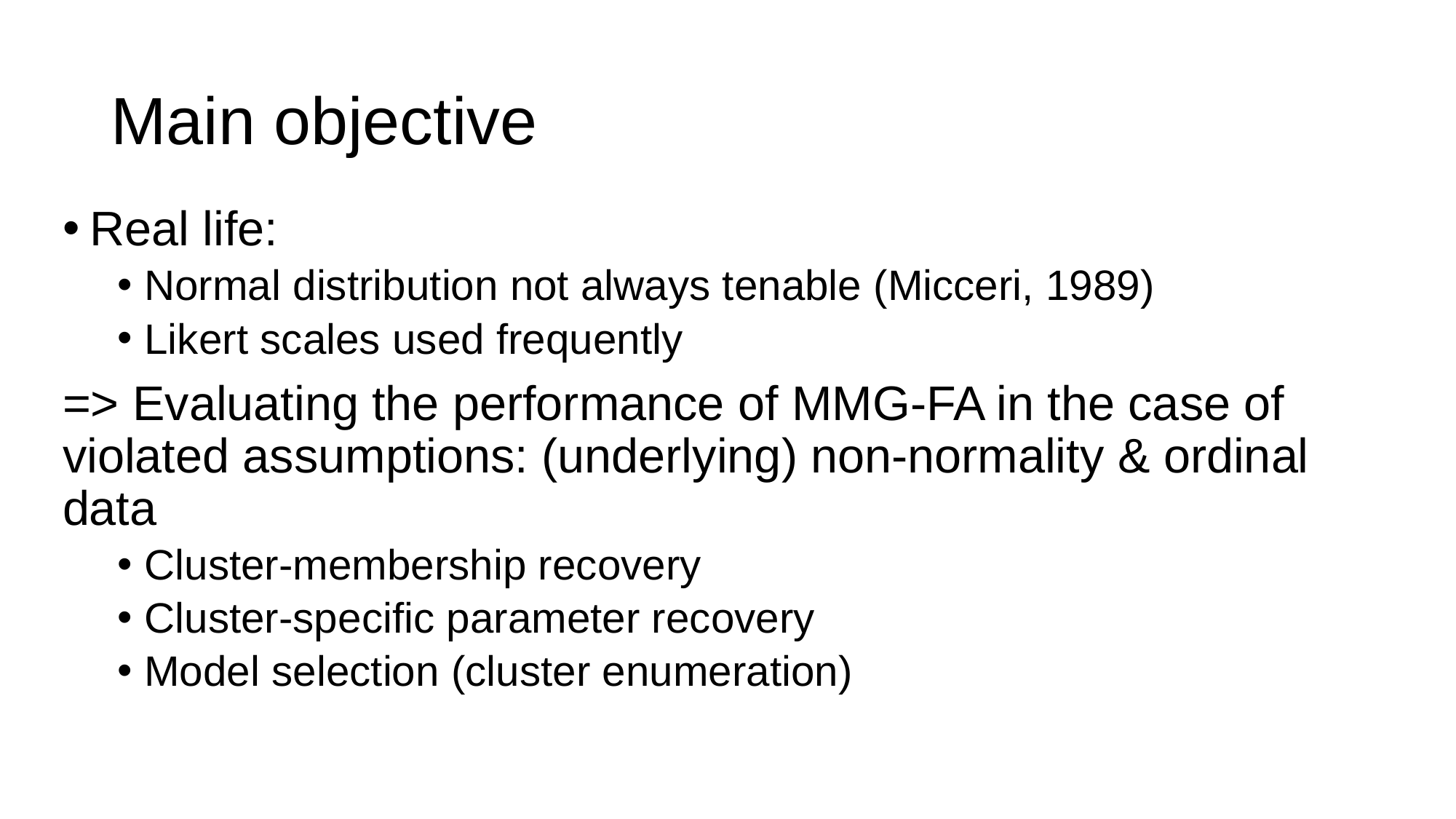

# Main objective
Real life:
Normal distribution not always tenable (Micceri, 1989)
Likert scales used frequently
=> Evaluating the performance of MMG-FA in the case of violated assumptions: (underlying) non-normality & ordinal data
Cluster-membership recovery
Cluster-specific parameter recovery
Model selection (cluster enumeration)